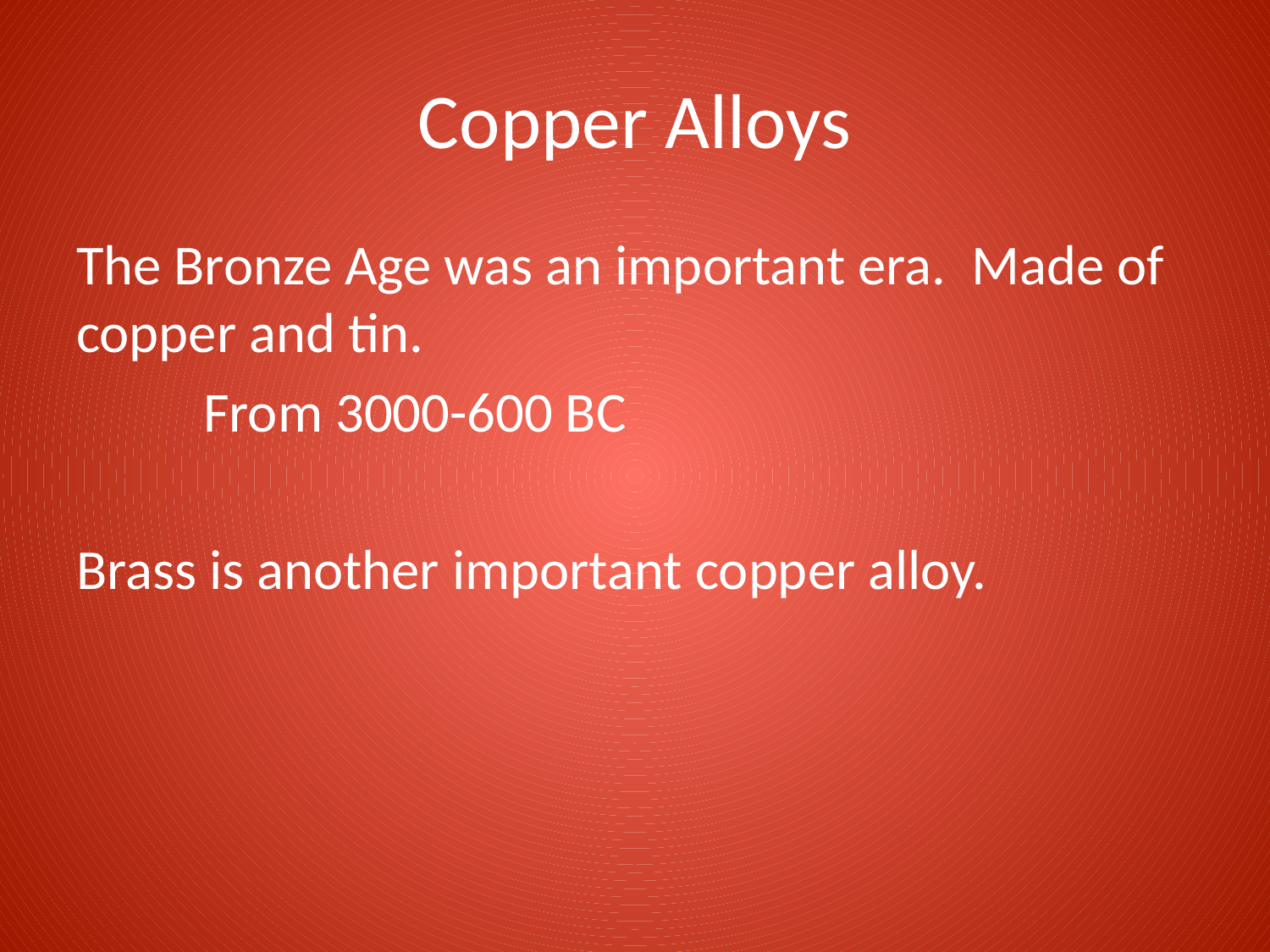

# Copper Alloys
The Bronze Age was an important era.  Made of copper and tin.
	From 3000-600 BC

Brass is another important copper alloy.